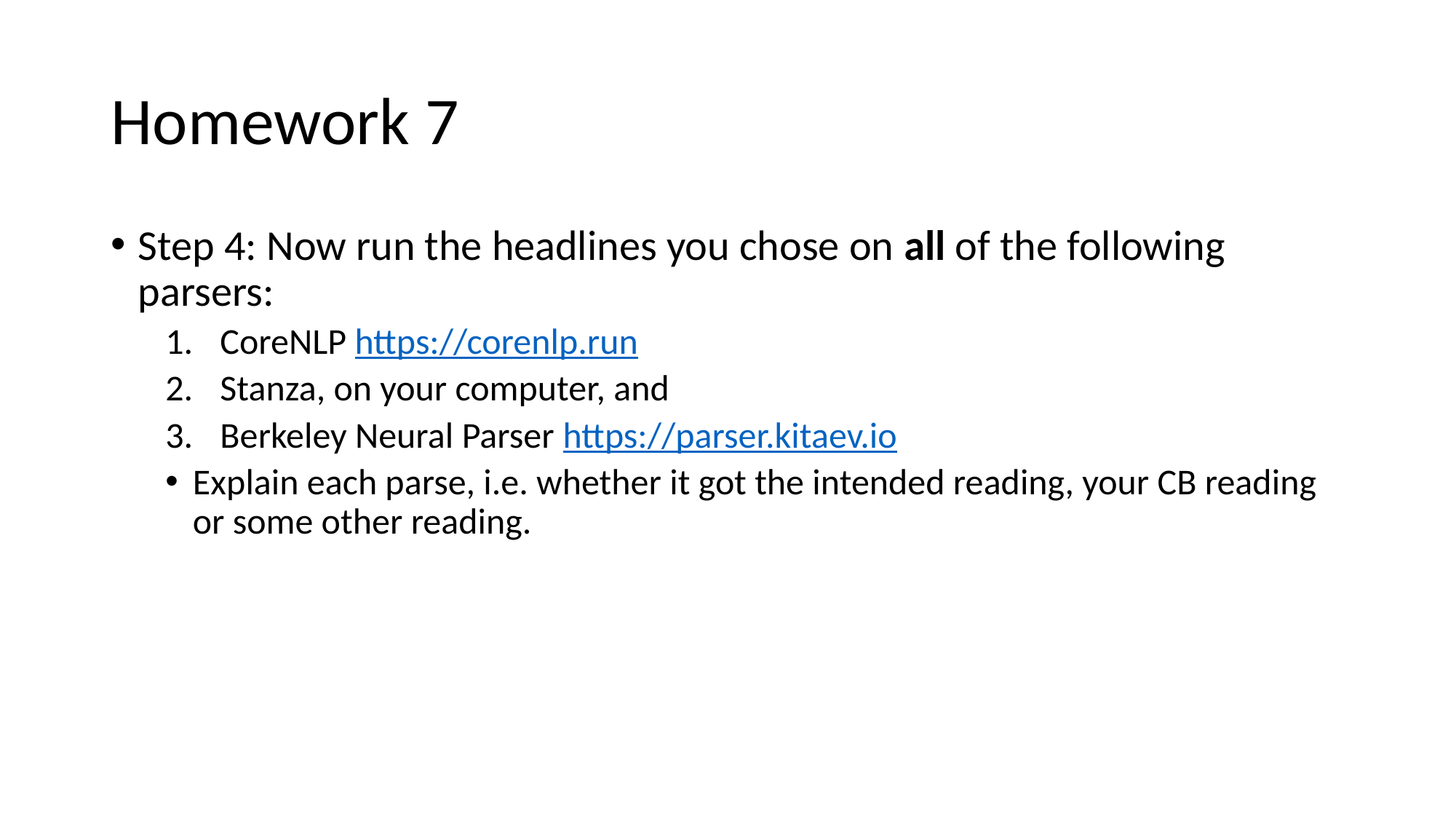

# Homework 7
Step 4: Now run the headlines you chose on all of the following  parsers:
CoreNLP https://corenlp.run
Stanza, on your computer, and
Berkeley Neural Parser https://parser.kitaev.io
Explain each parse, i.e. whether it got the intended reading, your CB reading or some other reading.